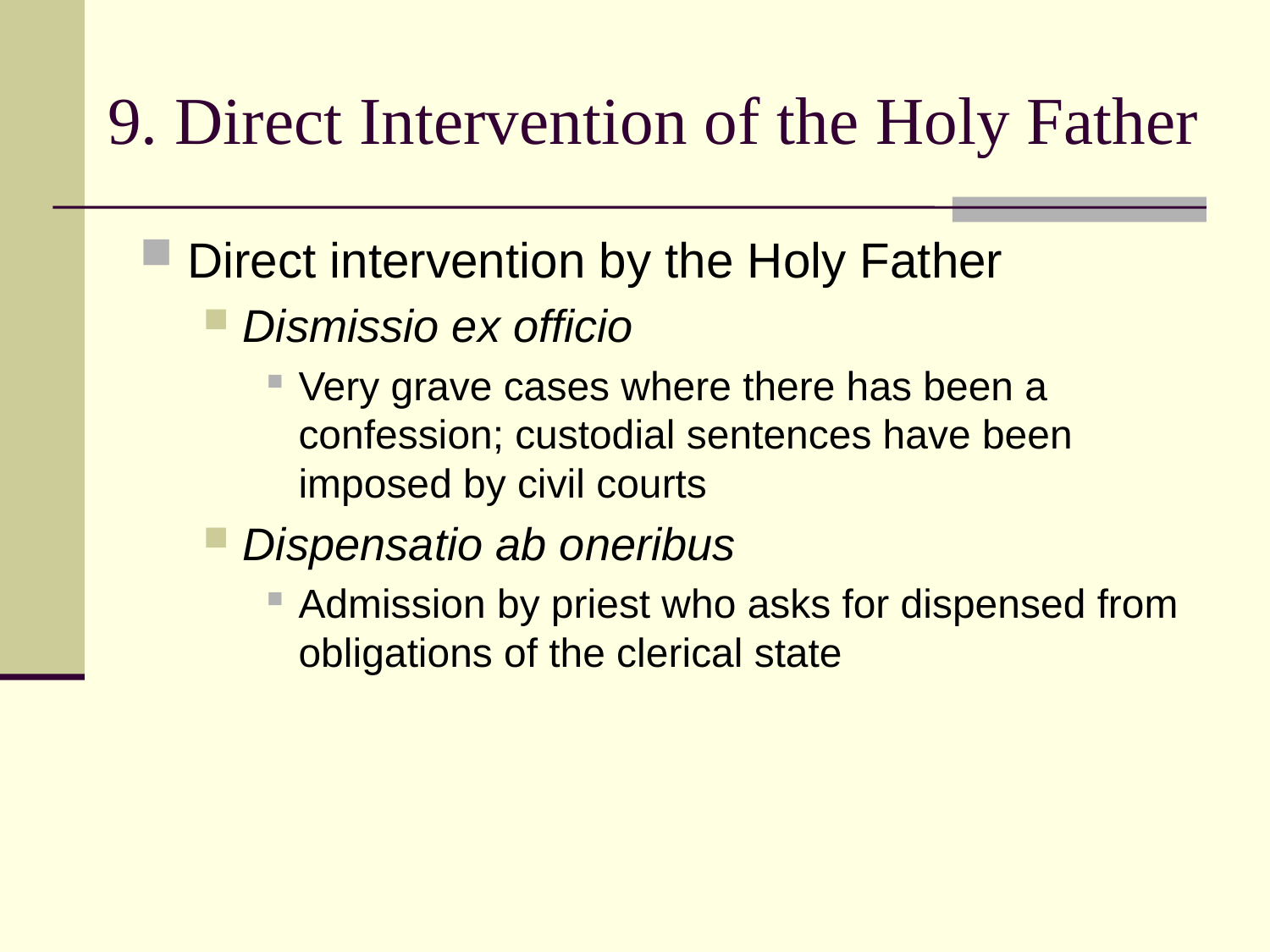

# 9. Direct Intervention of the Holy Father
Direct intervention by the Holy Father
Dismissio ex officio
Very grave cases where there has been a confession; custodial sentences have been imposed by civil courts
Dispensatio ab oneribus
Admission by priest who asks for dispensed from obligations of the clerical state